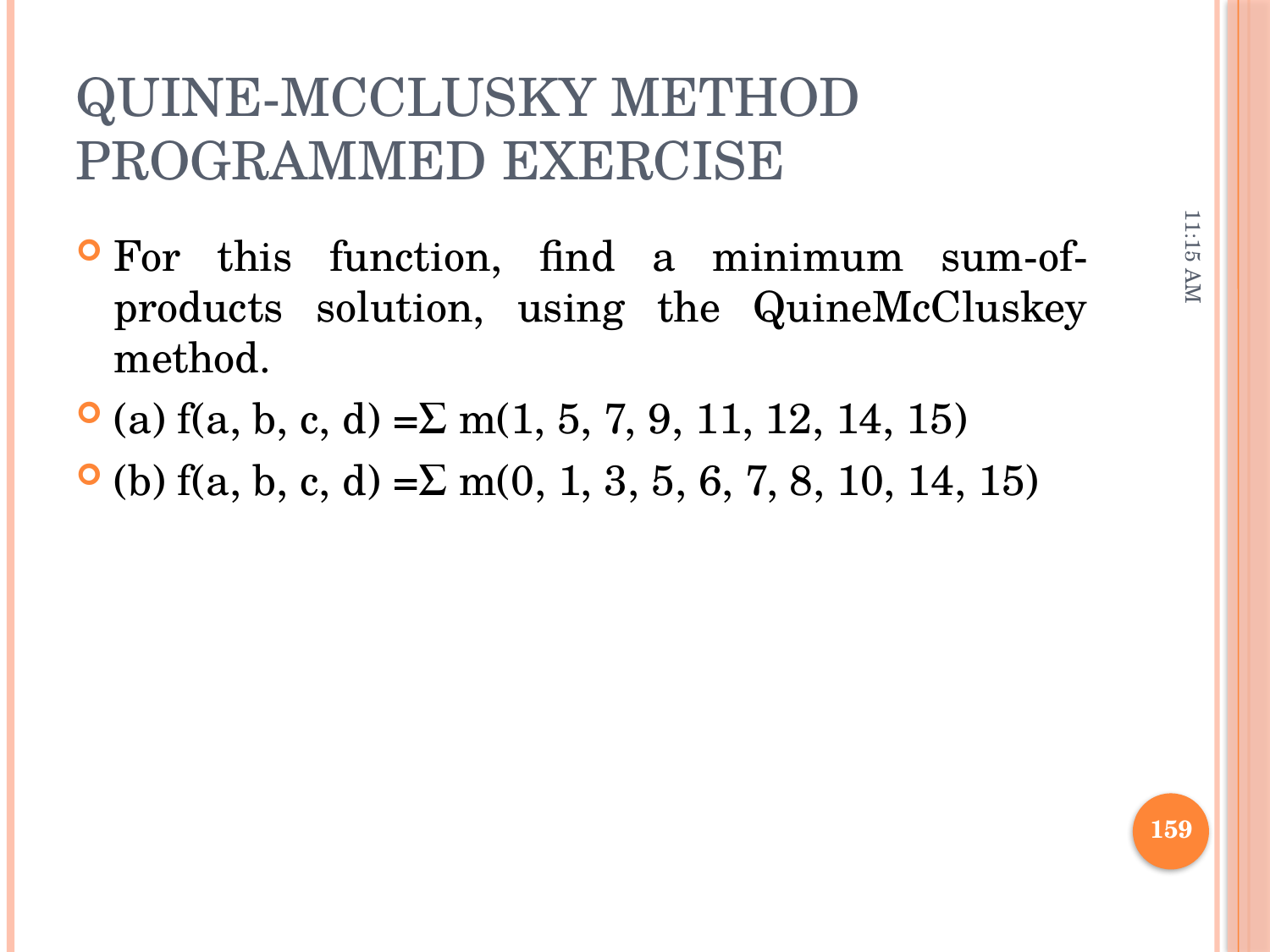

# QUINE-McCLUSKY METHOD Programmed Exercise
11:15 AM
For this function, find a minimum sum-of-products solution, using the QuineMcCluskey method.
(a) f(a, b, c, d) =Σ m(1, 5, 7, 9, 11, 12, 14, 15)
(b) f(a, b, c, d) =Σ m(0, 1, 3, 5, 6, 7, 8, 10, 14, 15)

159